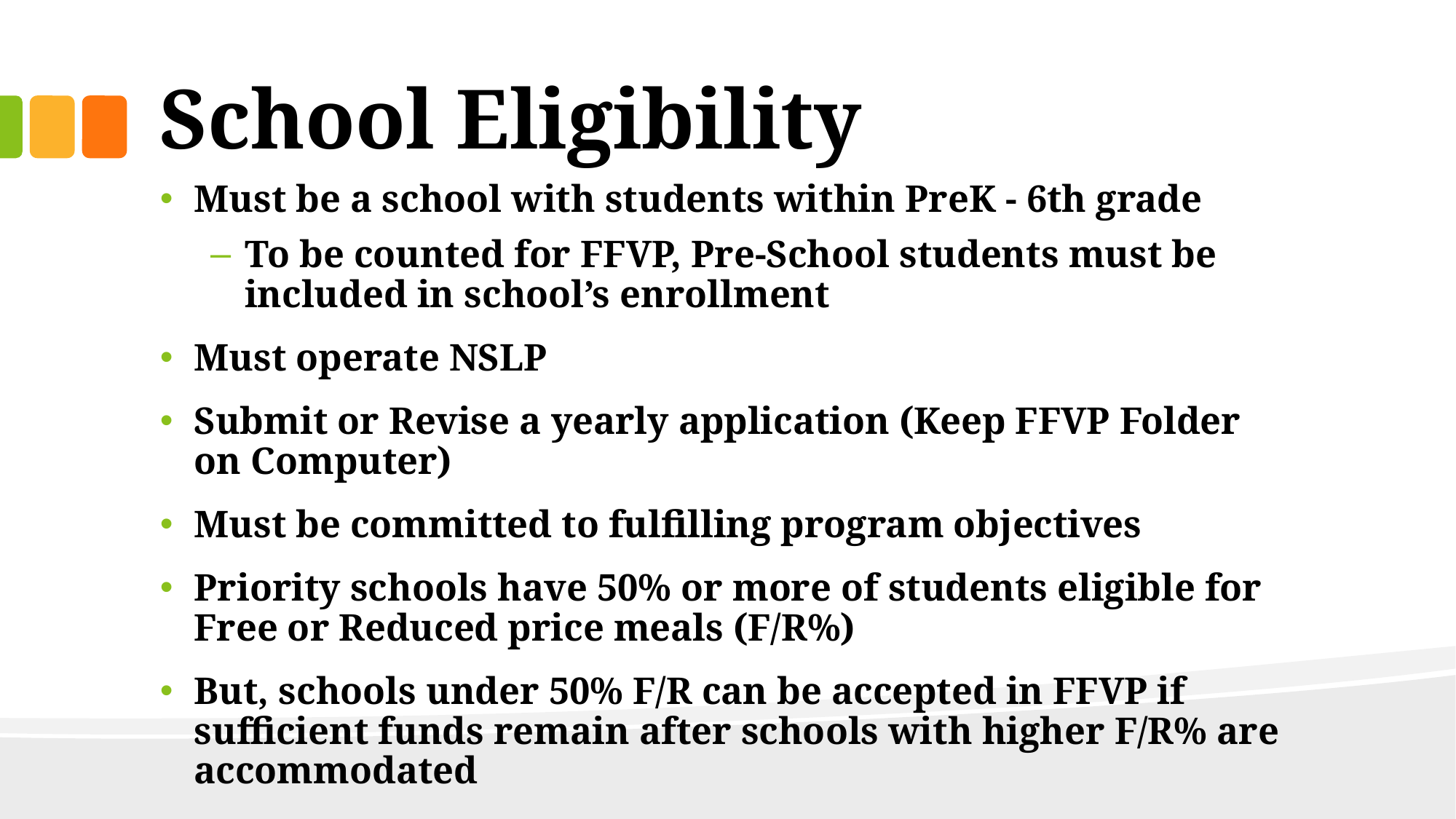

# School Eligibility
Must be a school with students within PreK - 6th grade
To be counted for FFVP, Pre-School students must be included in school’s enrollment
Must operate NSLP
Submit or Revise a yearly application (Keep FFVP Folder on Computer)
Must be committed to fulfilling program objectives
Priority schools have 50% or more of students eligible for Free or Reduced price meals (F/R%)
But, schools under 50% F/R can be accepted in FFVP if sufficient funds remain after schools with higher F/R% are accommodated